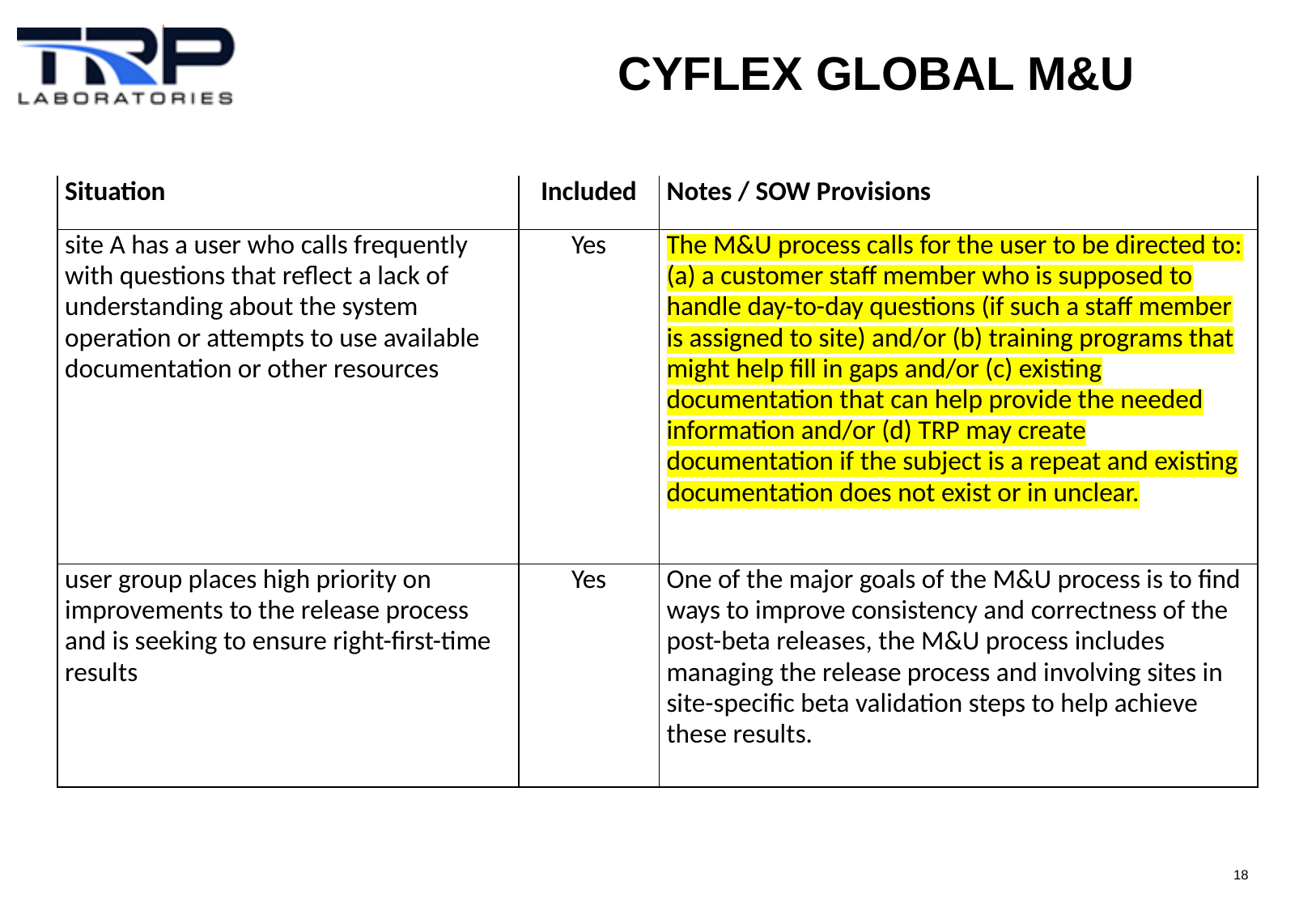

# CyFlex Global M&U

| Situation | Included | Notes / SOW Provisions |
| --- | --- | --- |
| site A has a user who calls frequently with questions that reflect a lack of understanding about the system operation or attempts to use available documentation or other resources | Yes | The M&U process calls for the user to be directed to: (a) a customer staff member who is supposed to handle day-to-day questions (if such a staff member is assigned to site) and/or (b) training programs that might help fill in gaps and/or (c) existing documentation that can help provide the needed information and/or (d) TRP may create documentation if the subject is a repeat and existing documentation does not exist or in unclear. |
| user group places high priority on improvements to the release process and is seeking to ensure right-first-time results | Yes | One of the major goals of the M&U process is to find ways to improve consistency and correctness of the post-beta releases, the M&U process includes managing the release process and involving sites in site-specific beta validation steps to help achieve these results. |